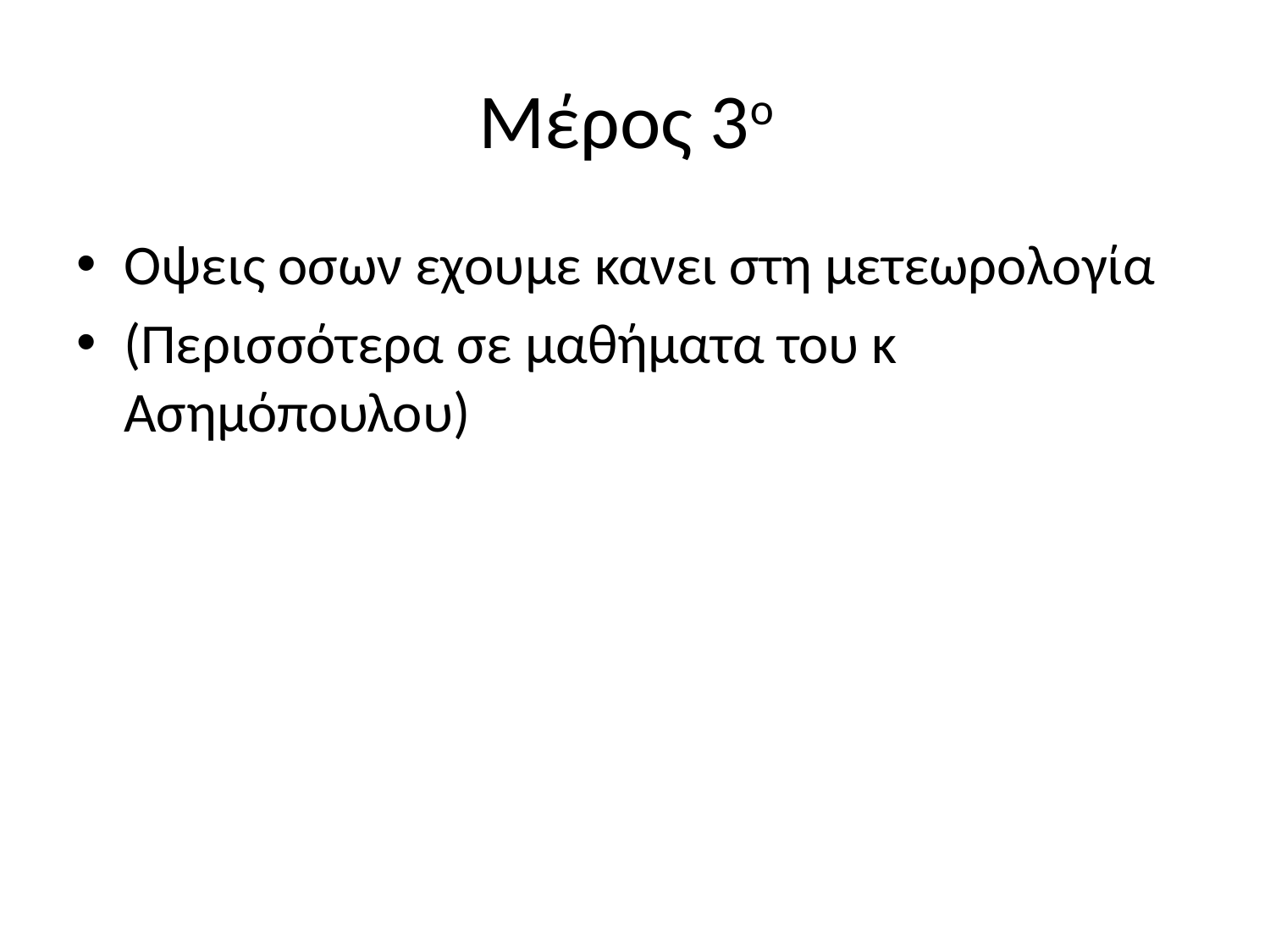

# Μέρος 3ο
Οψεις οσων εχουμε κανει στη μετεωρολογία
(Περισσότερα σε μαθήματα του κ Ασημόπουλου)